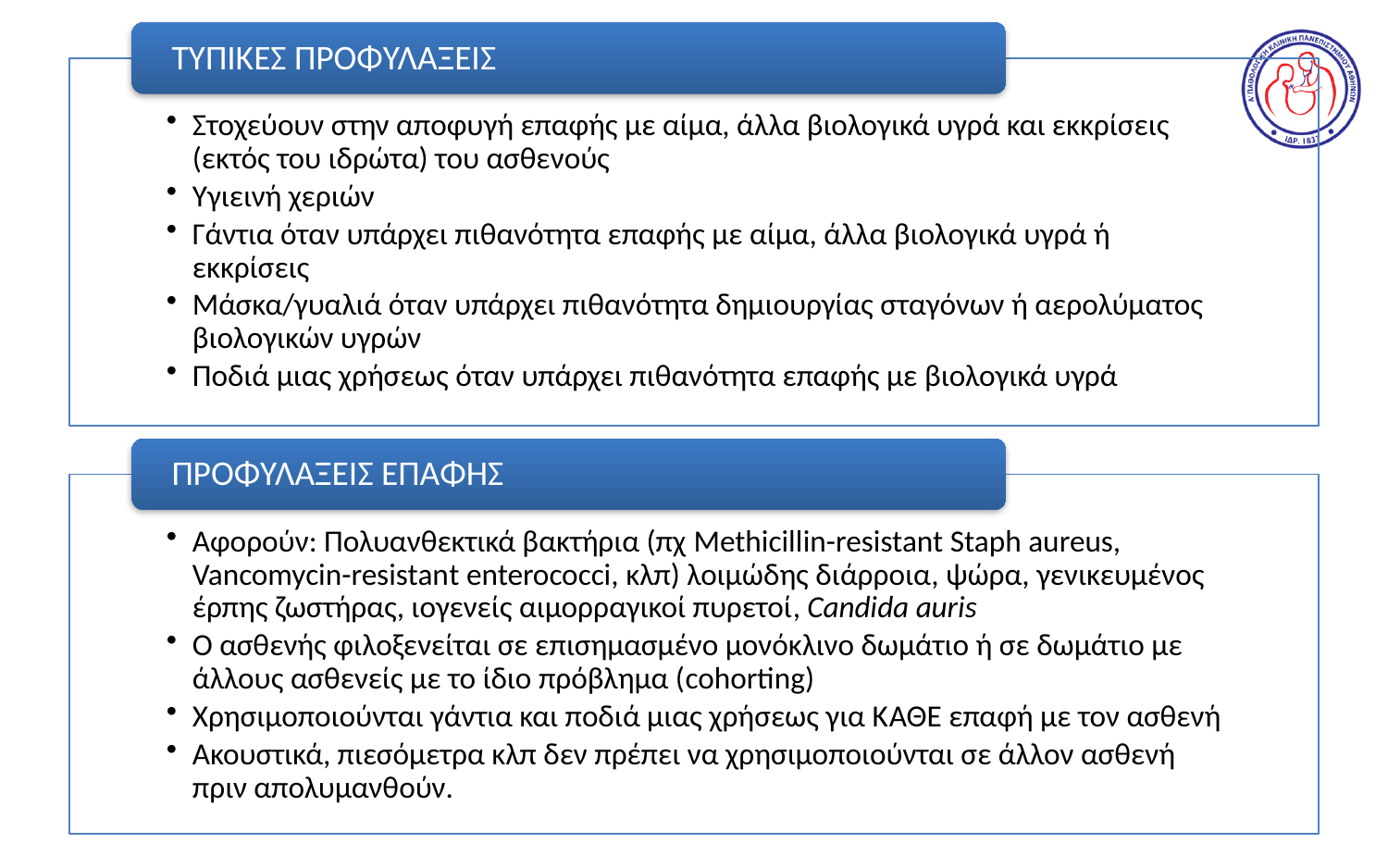

Στοχεύουν στην αποφυγή επαφής με αίμα, άλλα βιολογικά υγρά και εκκρίσεις (εκτός του ιδρώτα) του ασθενούς
Υγιεινή χεριών
Γάντια όταν υπάρχει πιθανότητα επαφής με αίμα, άλλα βιολογικά υγρά ή εκκρίσεις
Μάσκα/γυαλιά όταν υπάρχει πιθανότητα δημιουργίας σταγόνων ή αερολύματος βιολογικών υγρών
Ποδιά μιας χρήσεως όταν υπάρχει πιθανότητα επαφής με βιολογικά υγρά
ΤΥΠΙΚΕΣ ΠΡΟΦΥΛΑΞΕΙΣ
Αφορούν: Πολυανθεκτικά βακτήρια (πχ Methicillin-resistant Staph aureus, Vancomycin-resistant enterococci, κλπ) λοιμώδης διάρροια, ψώρα, γενικευμένος έρπης ζωστήρας, ιογενείς αιμορραγικοί πυρετοί, Candida auris
Ο ασθενής φιλοξενείται σε επισημασμένο μονόκλινο δωμάτιο ή σε δωμάτιο με άλλους ασθενείς με το ίδιο πρόβλημα (cohorting)
Xρησιμοποιούνται γάντια και ποδιά μιας χρήσεως για ΚΆΘΕ επαφή με τον ασθενή
Ακουστικά, πιεσόμετρα κλπ δεν πρέπει να χρησιμοποιούνται σε άλλον ασθενή πριν απολυμανθούν.
ΠΡΟΦΥΛΑΞΕΙΣ ΕΠΑΦΗΣ